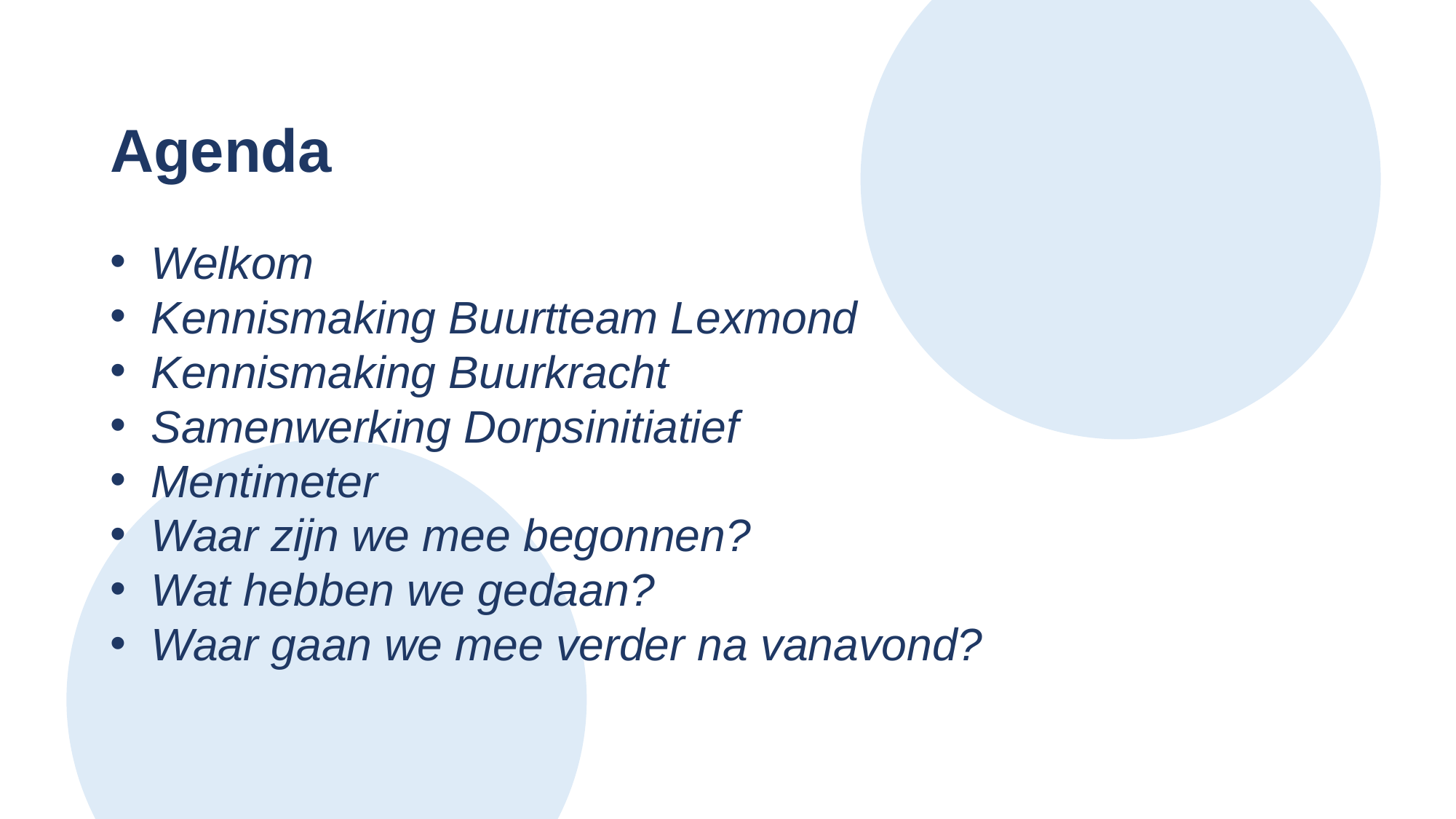

Agenda
Welkom
Kennismaking Buurtteam Lexmond
Kennismaking Buurkracht
Samenwerking Dorpsinitiatief
Mentimeter
Waar zijn we mee begonnen?
Wat hebben we gedaan?
Waar gaan we mee verder na vanavond?